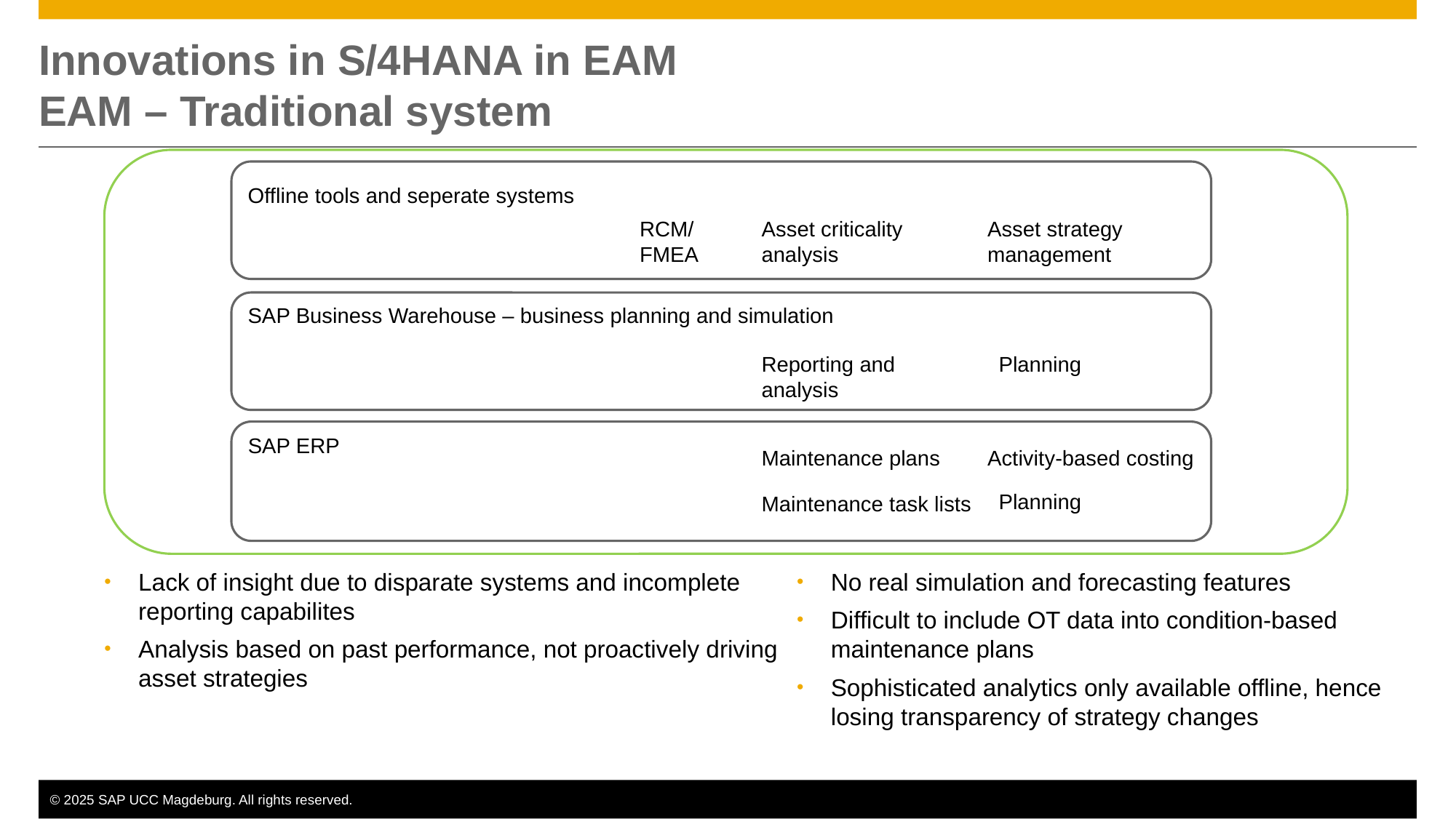

# Innovations in S/4HANA in EAM EAM – Traditional system

Offline tools and seperate systems

Asset criticality analysis
Asset strategy management
RCM/FMEA
SAP Business Warehouse – business planning and simulation

Planning
Reporting and analysis
SAP ERP

Maintenance plans
Activity-based costing
Planning
Maintenance task lists
Lack of insight due to disparate systems and incomplete reporting capabilites
Analysis based on past performance, not proactively driving asset strategies

No real simulation and forecasting features
Difficult to include OT data into condition-based maintenance plans
Sophisticated analytics only available offline, hence losing transparency of strategy changes